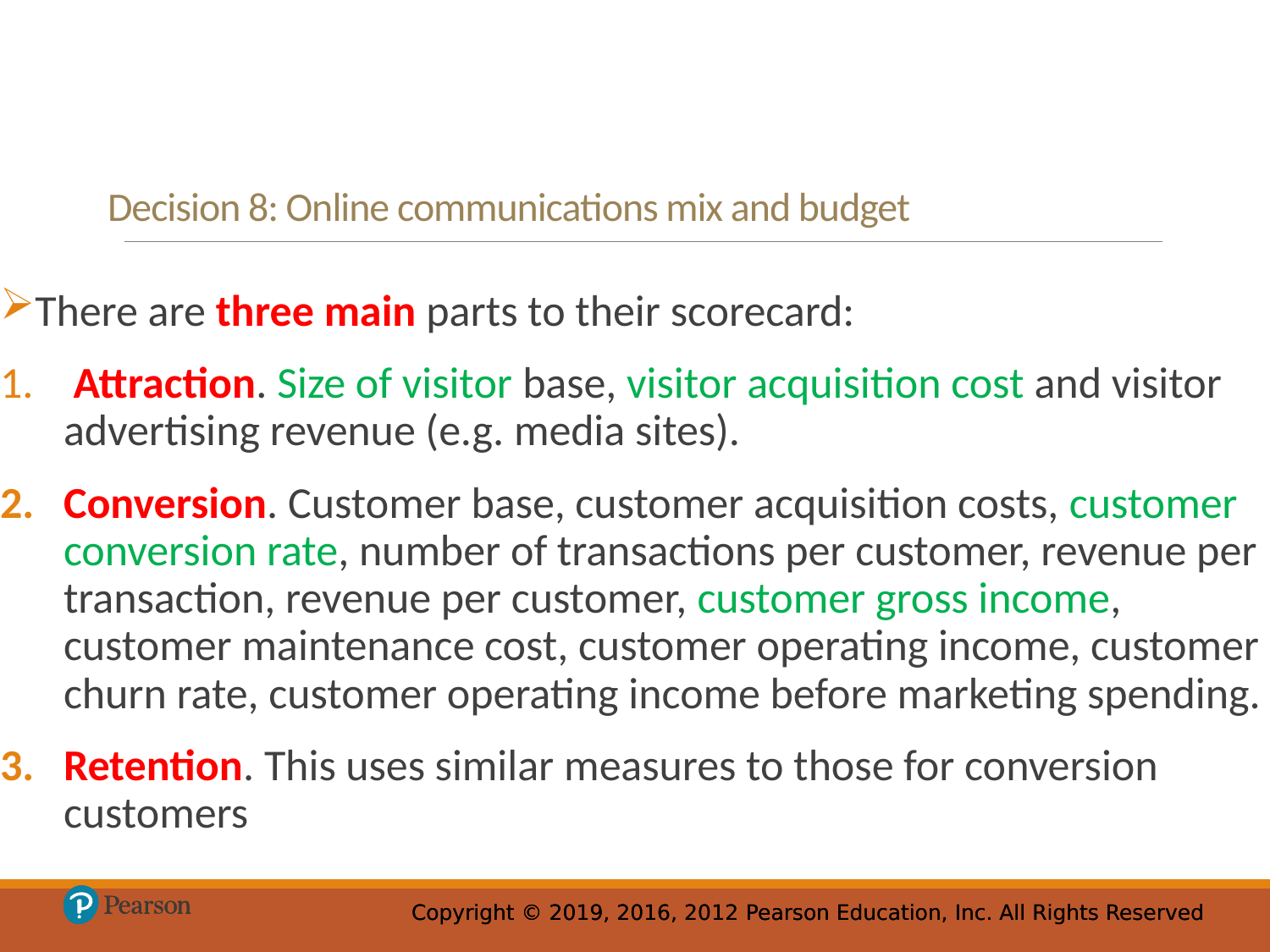

# Decision 8: Online communications mix and budget

There are three main parts to their scorecard:
 Attraction. Size of visitor base, visitor acquisition cost and visitor advertising revenue (e.g. media sites).
Conversion. Customer base, customer acquisition costs, customer conversion rate, number of transactions per customer, revenue per transaction, revenue per customer, customer gross income, customer maintenance cost, customer operating income, customer churn rate, customer operating income before marketing spending.
Retention. This uses similar measures to those for conversion customers